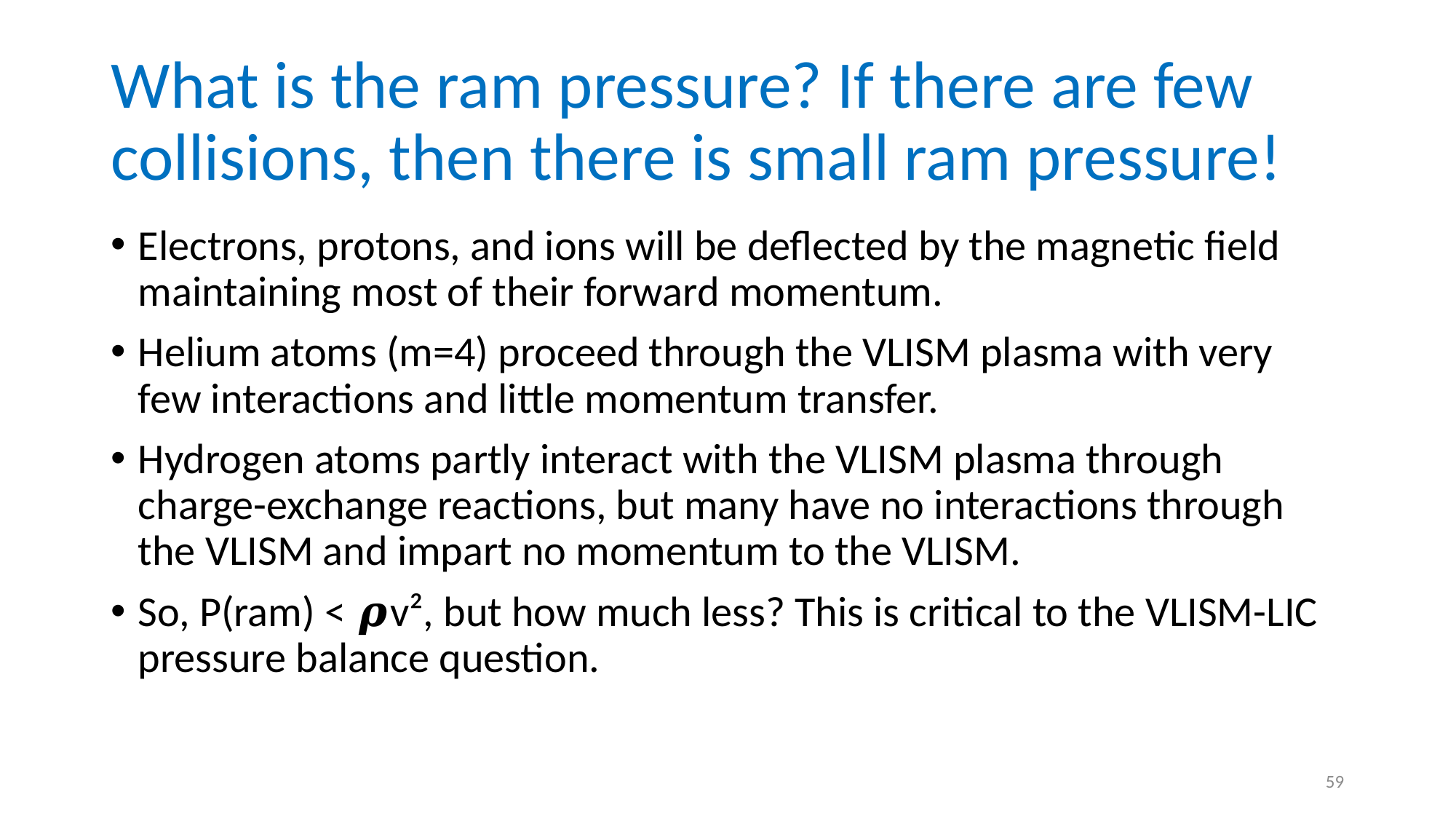

# What is the ram pressure? If there are few collisions, then there is small ram pressure!
Electrons, protons, and ions will be deflected by the magnetic field maintaining most of their forward momentum.
Helium atoms (m=4) proceed through the VLISM plasma with very few interactions and little momentum transfer.
Hydrogen atoms partly interact with the VLISM plasma through charge-exchange reactions, but many have no interactions through the VLISM and impart no momentum to the VLISM.
So, P(ram) < 𝝆v², but how much less? This is critical to the VLISM-LIC pressure balance question.
59